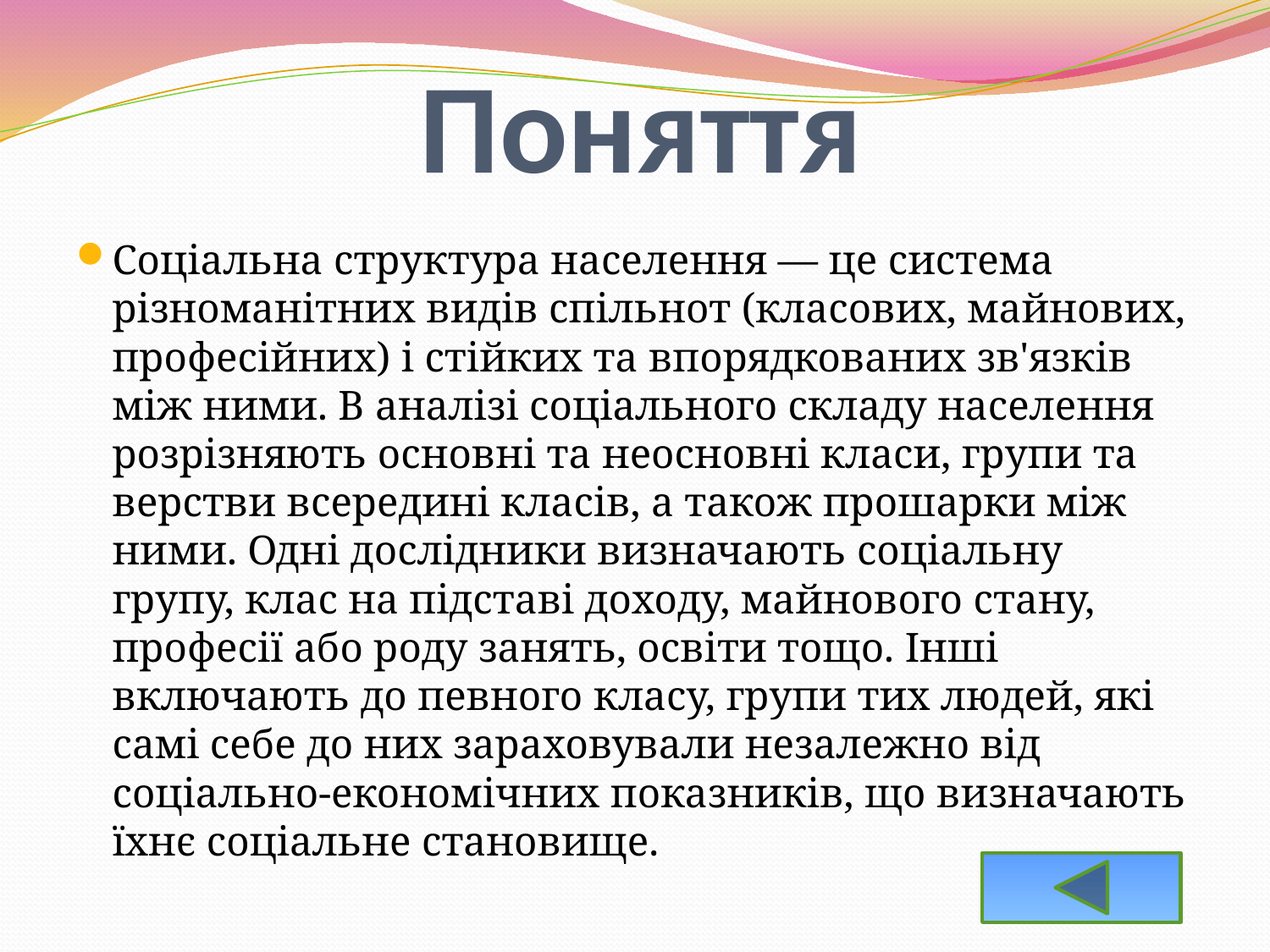

# Поняття
Соціальна структура населення — це система різноманітних видів спільнот (класових, майнових, професійних) і стійких та впорядкованих зв'язків між ними. В аналізі соціального складу населення розрізняють основні та неосновні класи, групи та верстви всередині класів, а також прошарки між ними. Одні дослідники визначають соціальну групу, клас на підставі доходу, майнового стану, професії або роду занять, освіти тощо. Інші включають до певного класу, групи тих людей, які самі себе до них зараховували незалежно від соціально-економічних показників, що визначають їхнє соціальне становище.